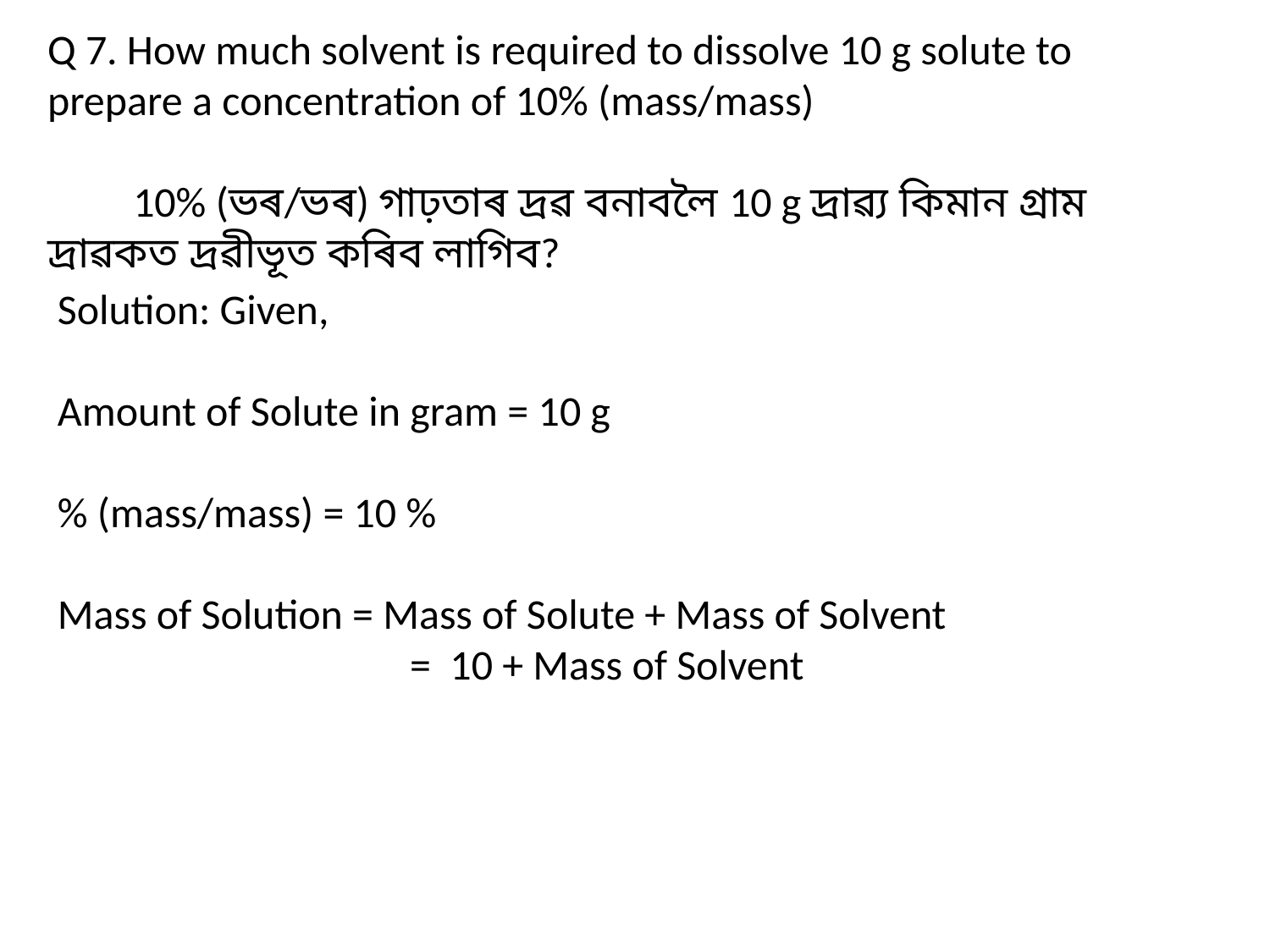

Q 7. How much solvent is required to dissolve 10 g solute to prepare a concentration of 10% (mass/mass)

         10% (ভৰ/ভৰ) গাঢ়তাৰ দ্রৱ বনাবলৈ 10 g দ্রাৱ্য কিমান গ্রাম দ্রাৱকত দ্রৱীভূত কৰিব লাগিব?
Solution: Given,

Amount of Solute in gram = 10 g

% (mass/mass) = 10 %

Mass of Solution = Mass of Solute + Mass of Solvent
                                     =  10 + Mass of Solvent